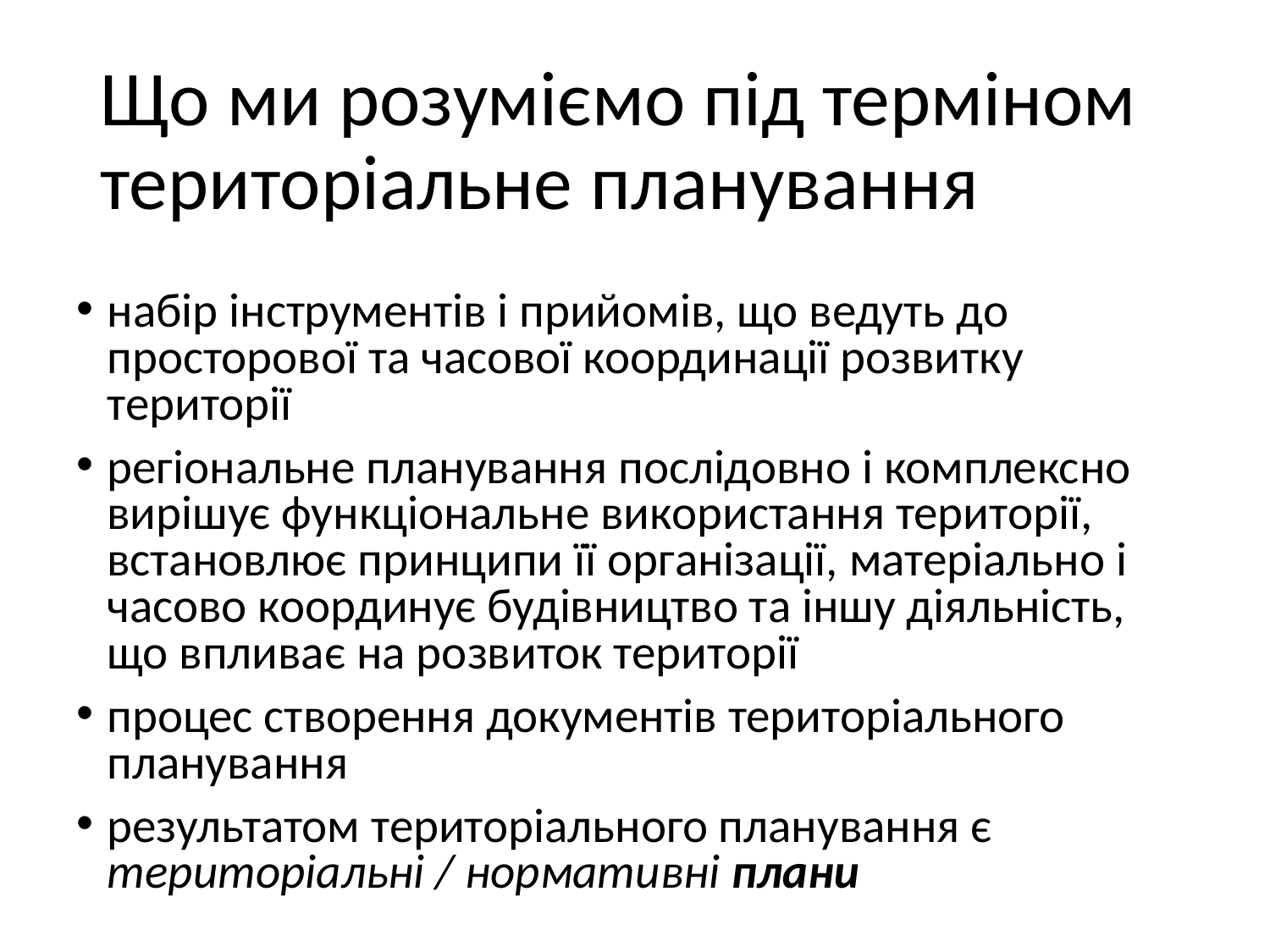

# Що ми розуміємо під терміном територіальне планування
набір інструментів і прийомів, що ведуть до просторової та часової координації розвитку території
регіональне планування послідовно і комплексно вирішує функціональне використання території, встановлює принципи її організації, матеріально і часово координує будівництво та іншу діяльність, що впливає на розвиток території
процес створення документів територіального планування
результатом територіального планування є територіальні / нормативні плани